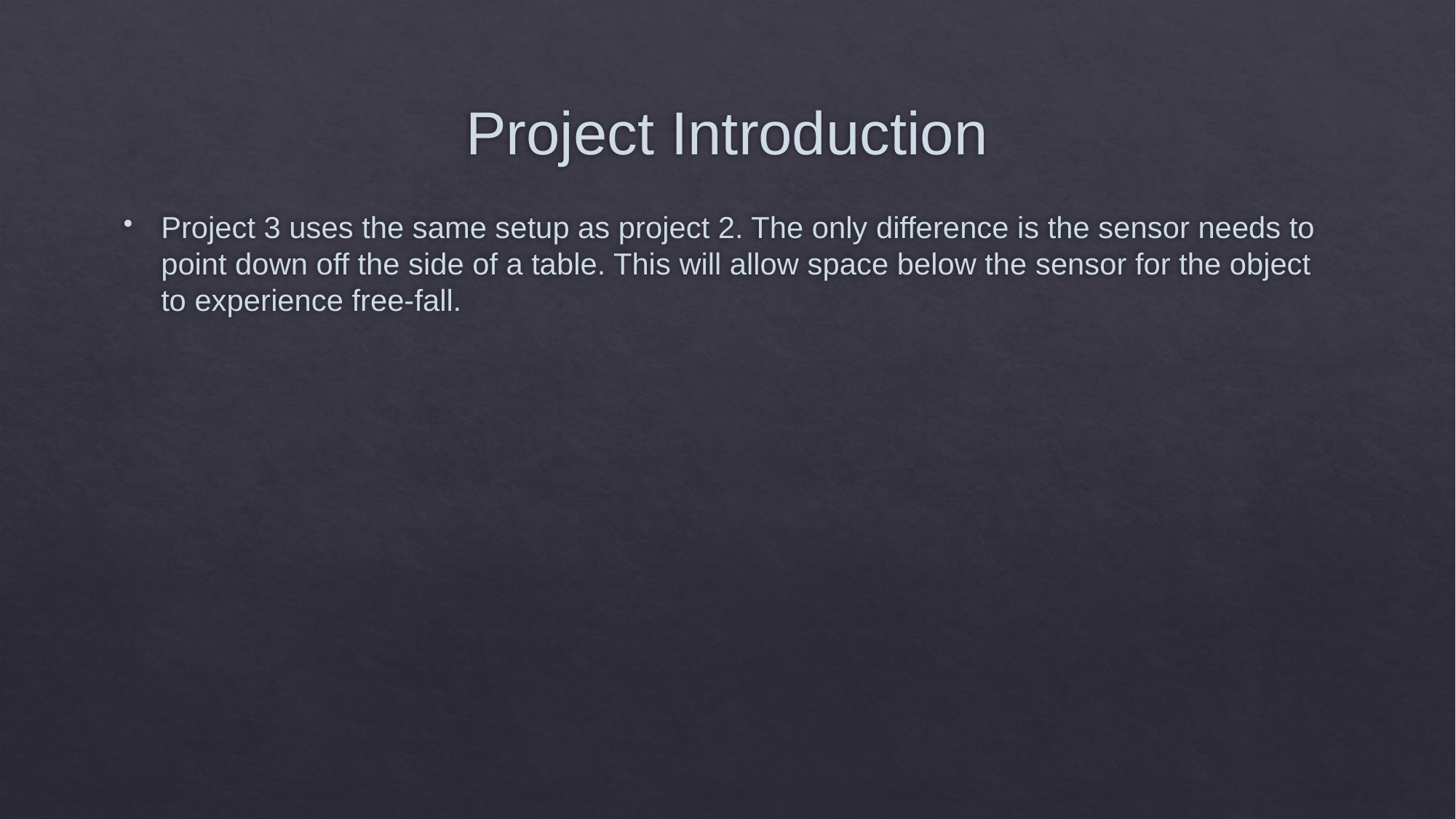

# Project Introduction
Project 3 uses the same setup as project 2. The only difference is the sensor needs to point down off the side of a table. This will allow space below the sensor for the object to experience free-fall.